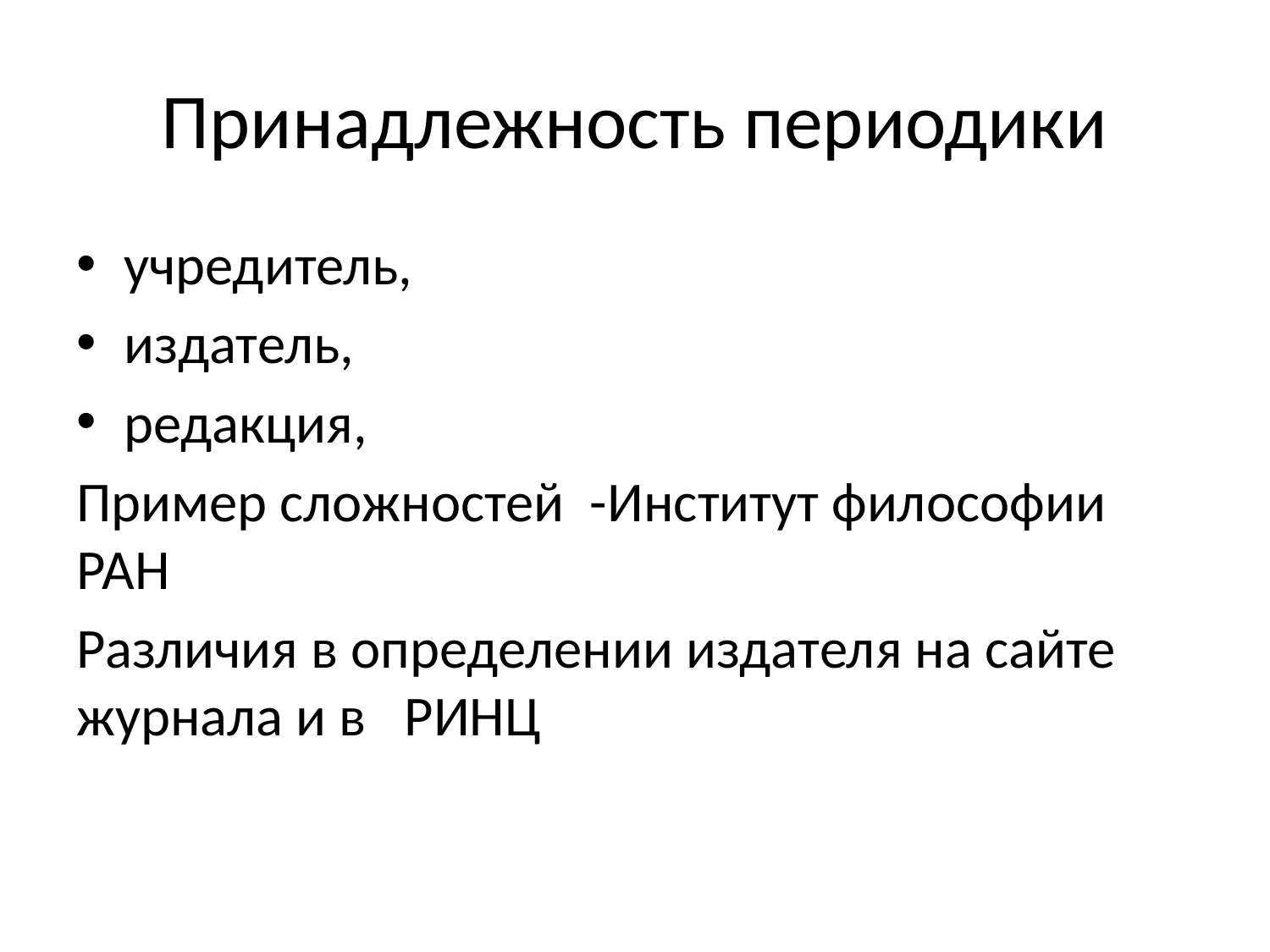

# Принадлежность периодики
учредитель,
издатель,
редакция,
Пример сложностей  -Институт философии РАН
Различия в определении издателя на сайте журнала и в   РИНЦ